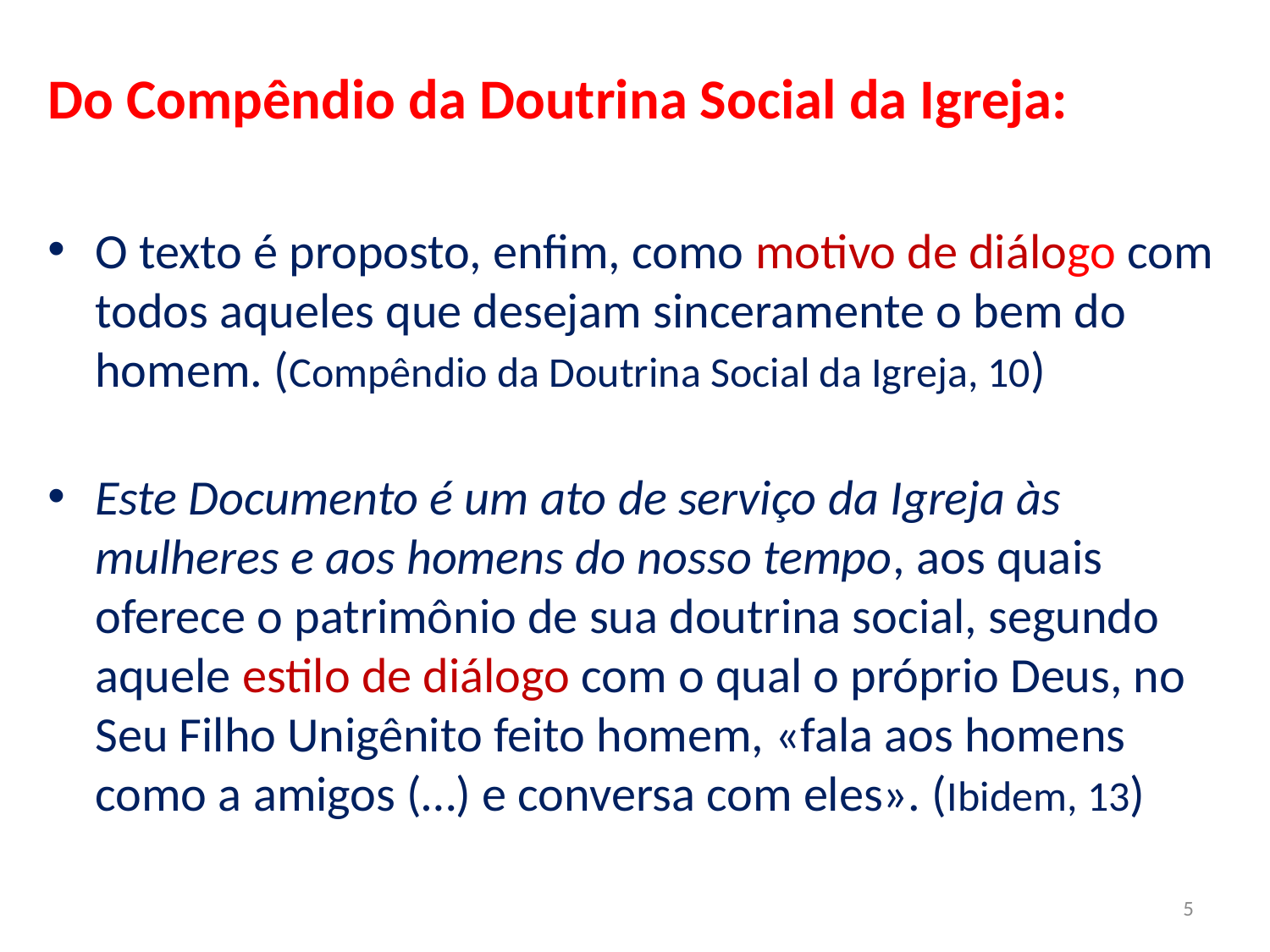

#
Do Compêndio da Doutrina Social da Igreja:

O texto é proposto, enfim, como motivo de diálogo com todos aqueles que desejam sinceramente o bem do homem. (Compêndio da Doutrina Social da Igreja, 10)
Este Documento é um ato de serviço da Igreja às mulheres e aos homens do nosso tempo, aos quais oferece o patrimônio de sua doutrina social, segundo aquele estilo de diálogo com o qual o próprio Deus, no Seu Filho Unigênito feito homem, «fala aos homens como a amigos (…) e conversa com eles». (Ibidem, 13)
5